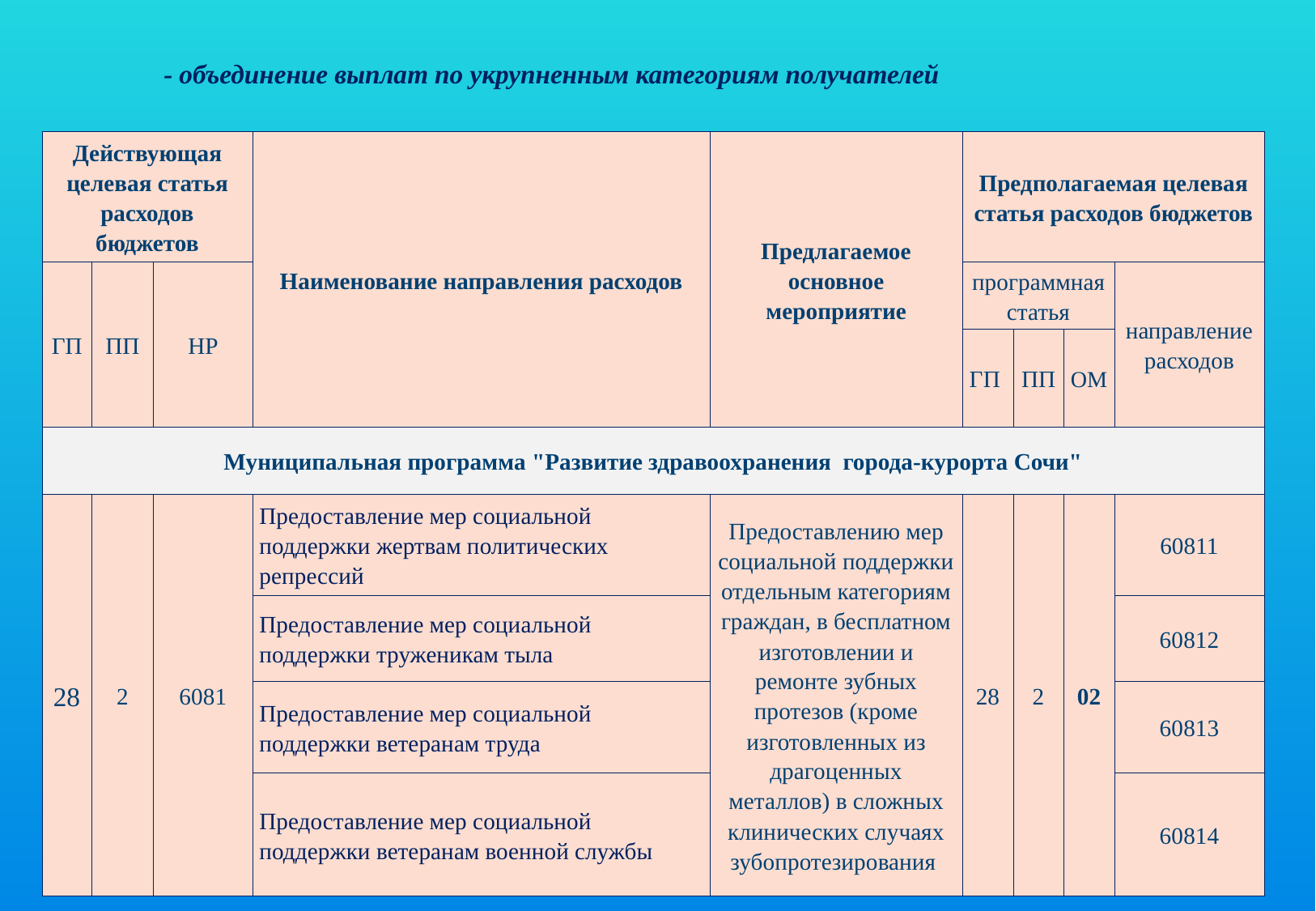

- объединение выплат по укрупненным категориям получателей
| Действующая целевая статья расходов бюджетов |  |  | Наименование направления расходов | Предлагаемое основное мероприятие | Предполагаемая целевая статья расходов бюджетов |  |  |  |
| --- | --- | --- | --- | --- | --- | --- | --- | --- |
| ГП | ПП | НР |  |  | программная статья |  |  | направление расходов |
|  |  |  |  |  | ГП | ПП | ОМ |  |
| Муниципальная программа "Развитие здравоохранения города-курорта Сочи" |  |  |  |  |  |  |  |  |
| 28 | 2 | 6081 | Предоставление мер социальной поддержки жертвам политических репрессий | Предоставлению мер социальной поддержки отдельным категориям граждан, в бесплатном изготовлении и ремонте зубных протезов (кроме изготовленных из драгоценных металлов) в сложных клинических случаях зубопротезирования | 28 | 2 | 02 | 60811 |
|  |  |  | Предоставление мер социальной поддержки труженикам тыла |  |  |  |  | 60812 |
|  |  |  | Предоставление мер социальной поддержки ветеранам труда |  |  |  |  | 60813 |
|  |  |  | Предоставление мер социальной поддержки ветеранам военной службы |  |  |  |  | 60814 |